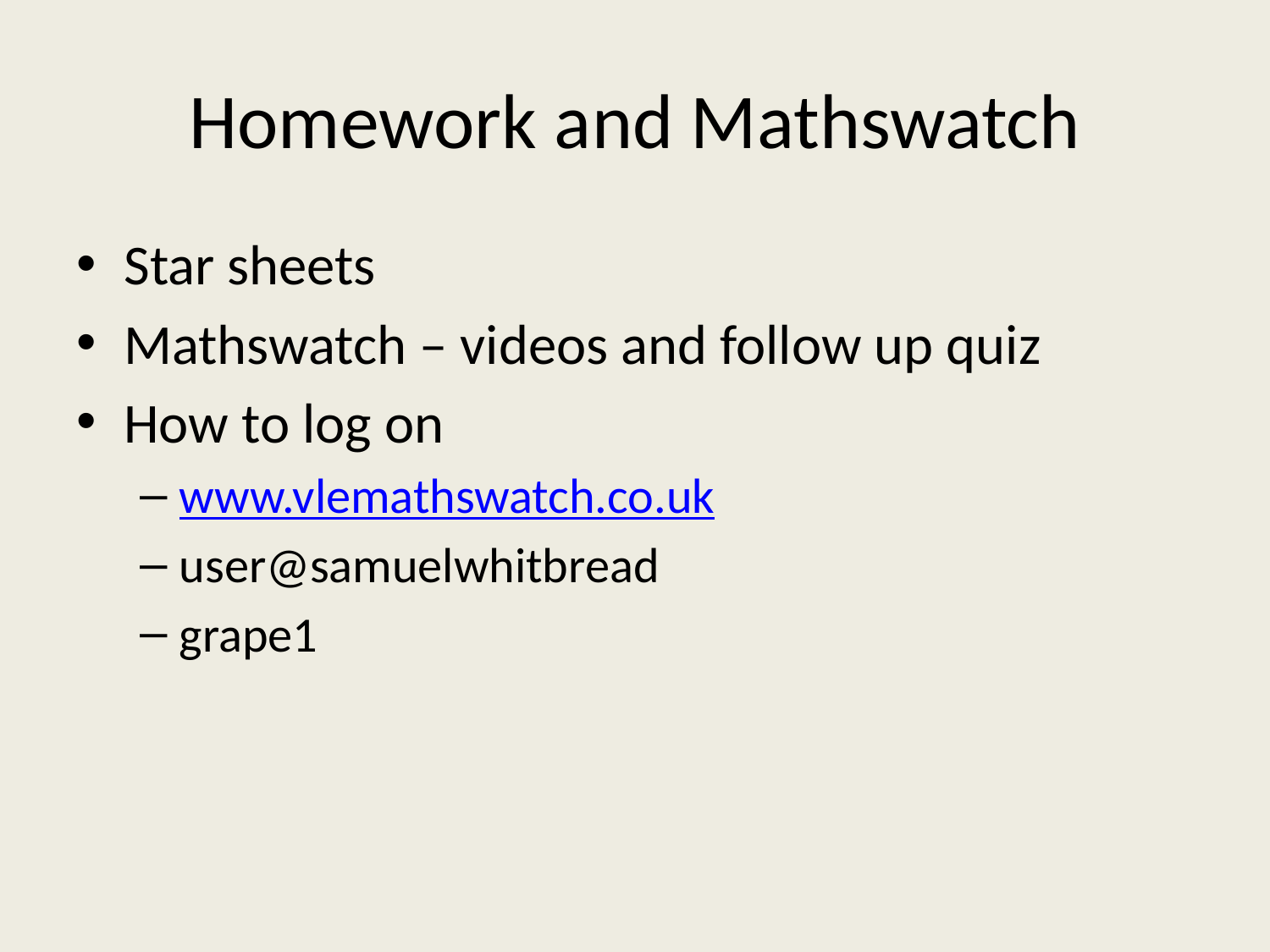

# Homework and Mathswatch
Star sheets
Mathswatch – videos and follow up quiz
How to log on
www.vlemathswatch.co.uk
user@samuelwhitbread
grape1